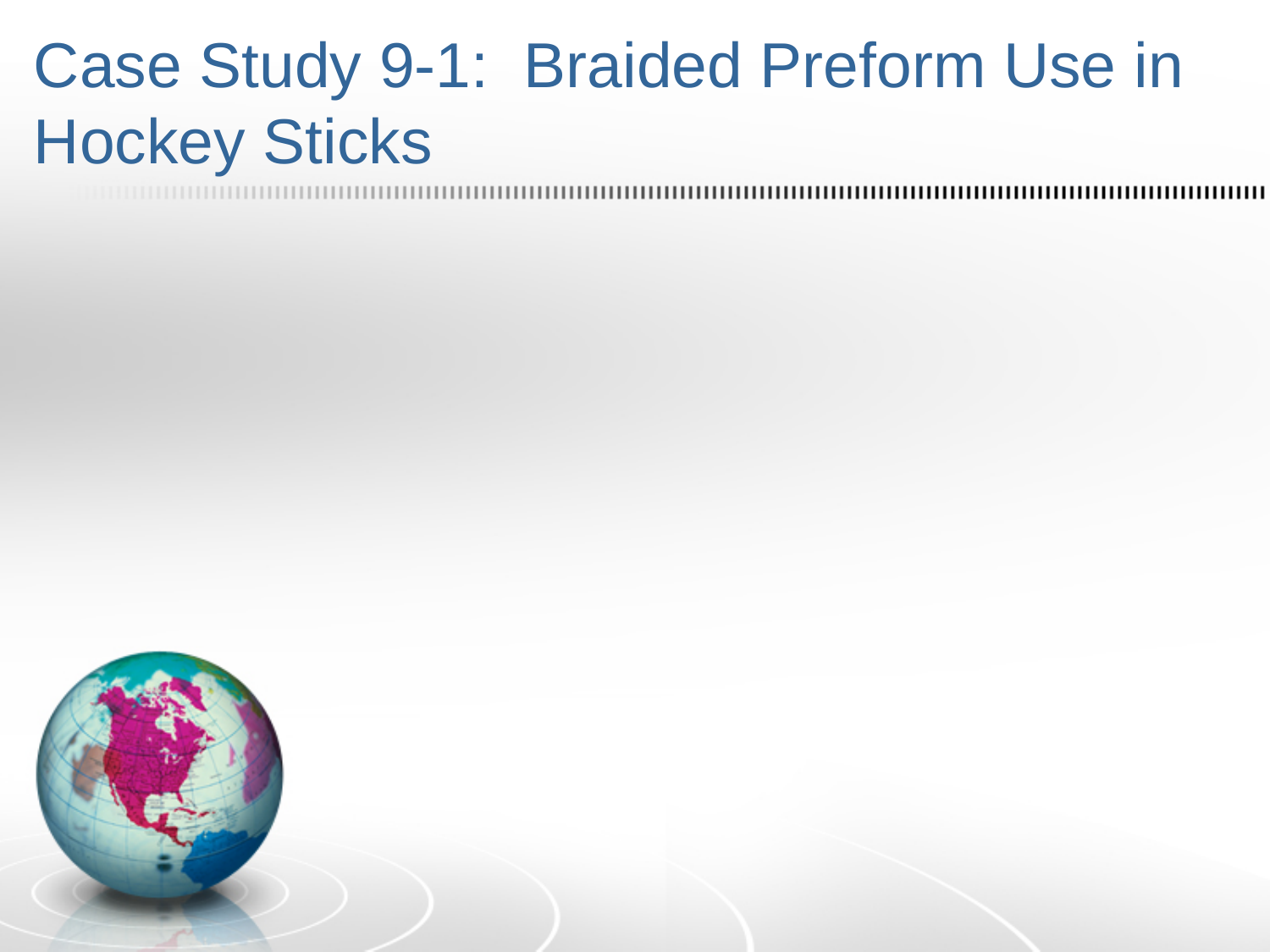

# Case Study 9-1:  Braided Preform Use in Hockey Sticks